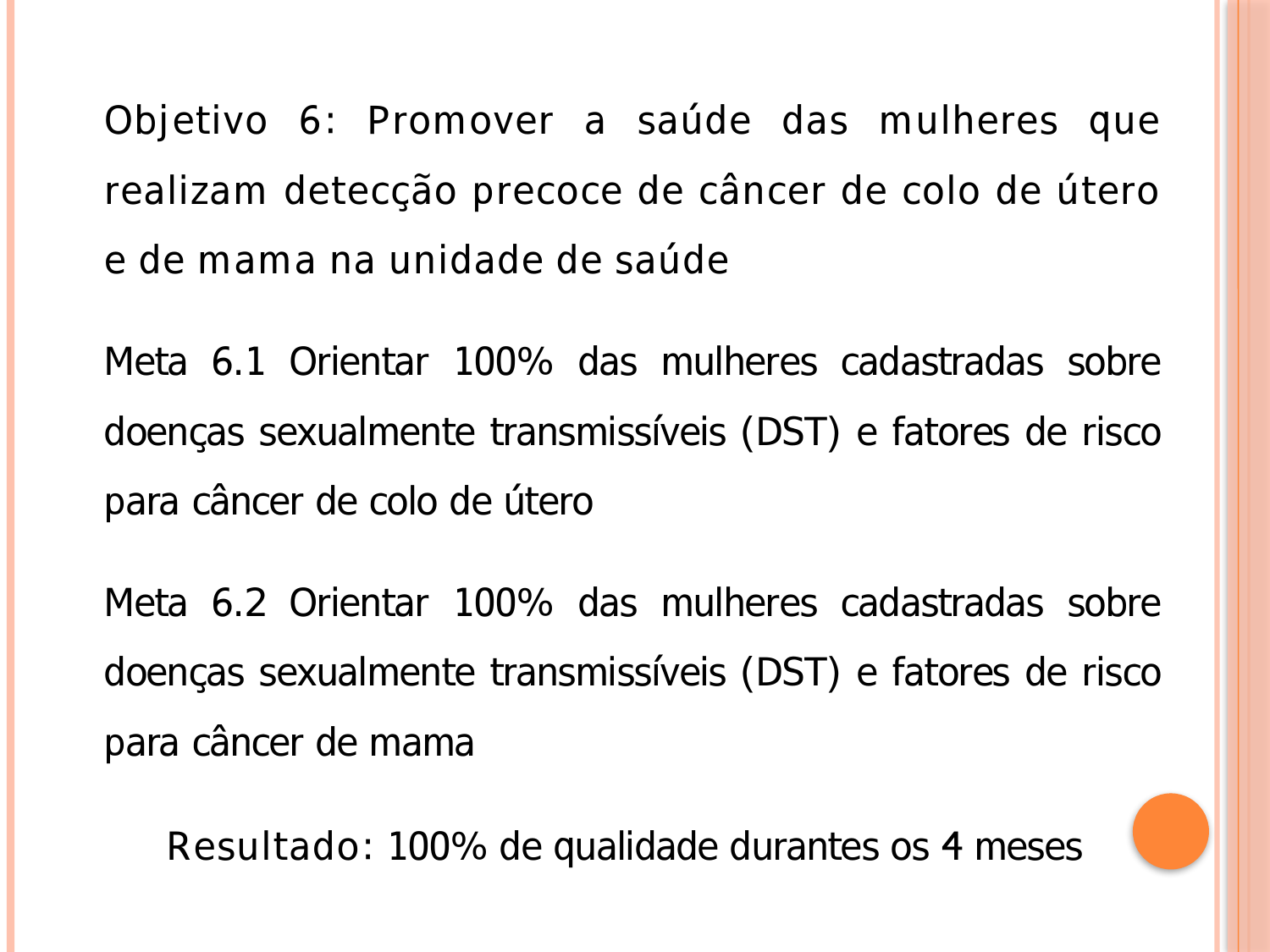

Objetivo 6: Promover a saúde das mulheres que realizam detecção precoce de câncer de colo de útero e de mama na unidade de saúde

Meta 6.1 Orientar 100% das mulheres cadastradas sobre doenças sexualmente transmissíveis (DST) e fatores de risco para câncer de colo de útero

Meta 6.2 Orientar 100% das mulheres cadastradas sobre doenças sexualmente transmissíveis (DST) e fatores de risco para câncer de mama
Resultado: 100% de qualidade durantes os 4 meses